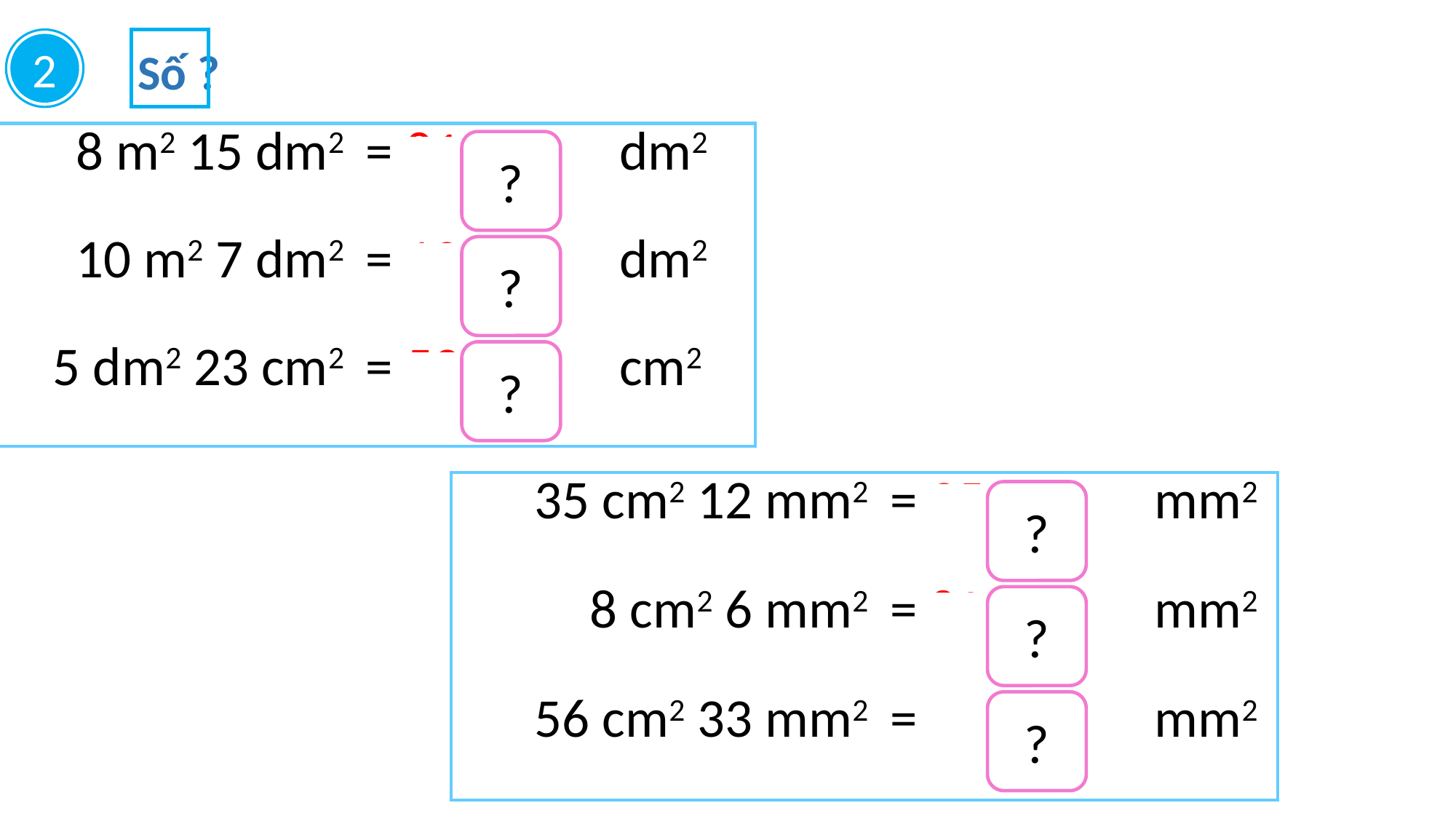

2

Số ?
| 8 m2 15 dm2 | = 815 | dm2 |
| --- | --- | --- |
| 10 m2 7 dm2 | = 1007 | dm2 |
| 5 dm2 23 cm2 | = 523 | cm2 |
?

?

?

| 35 cm2 12 mm2 | = 3512 | mm2 |
| --- | --- | --- |
| 8 cm2 6 mm2 | = 806 | mm2 |
| 56 cm2 33 mm2 | = 560033 | mm2 |
?

?

?